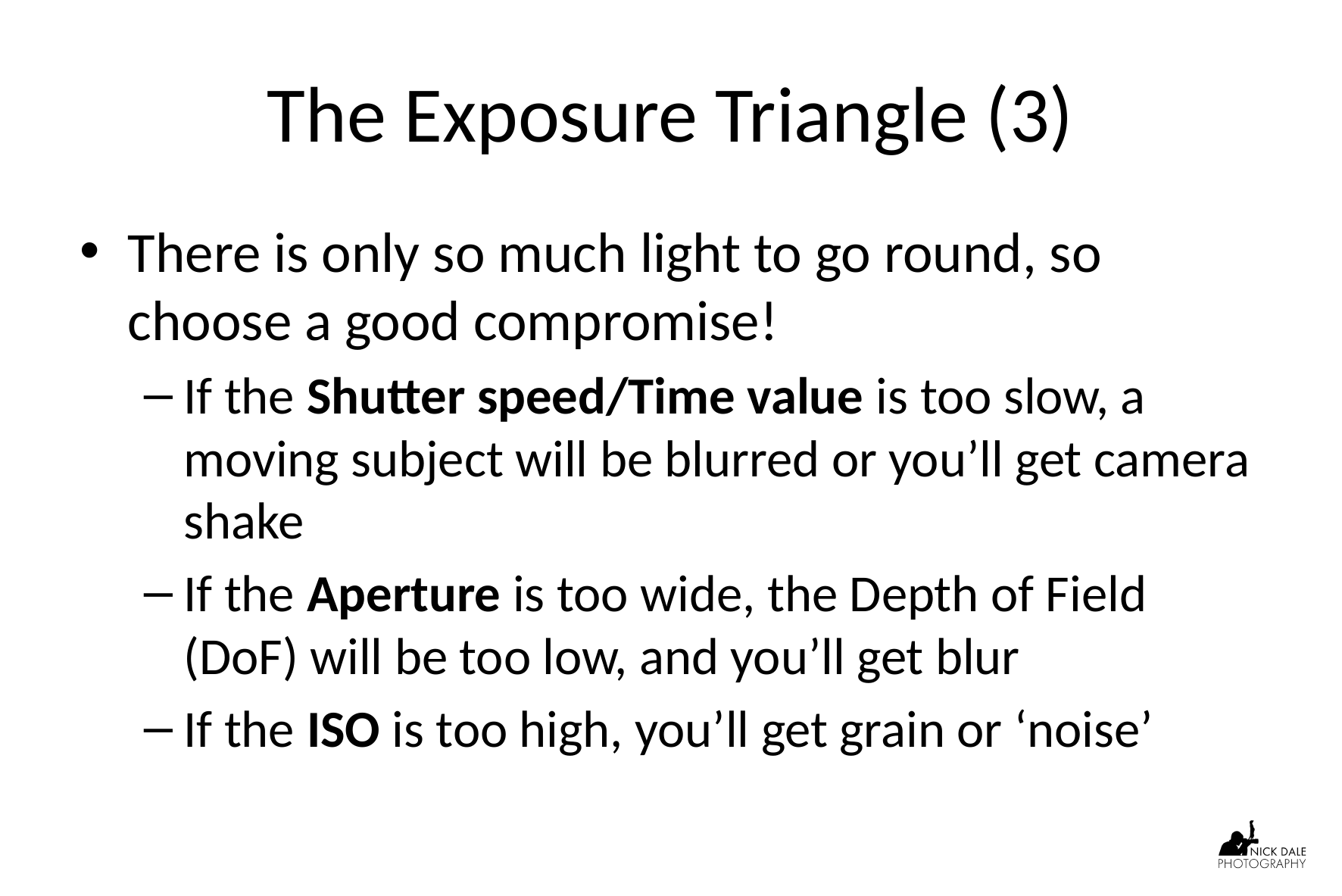

# The Exposure Triangle (3)
There is only so much light to go round, so choose a good compromise!
If the Shutter speed/Time value is too slow, a moving subject will be blurred or you’ll get camera shake
If the Aperture is too wide, the Depth of Field (DoF) will be too low, and you’ll get blur
If the ISO is too high, you’ll get grain or ‘noise’